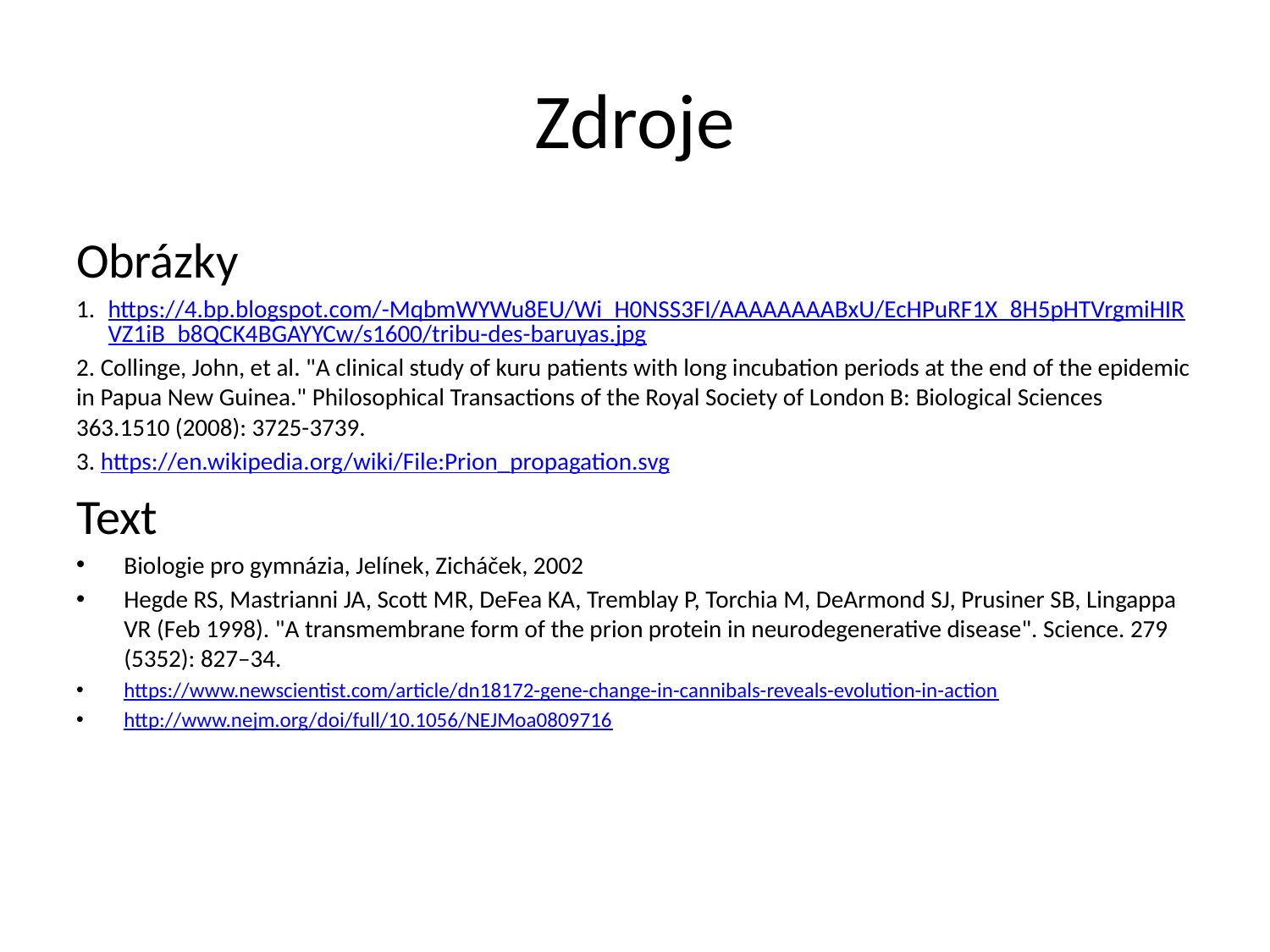

# Zdroje
Obrázky
https://4.bp.blogspot.com/-MqbmWYWu8EU/Wi_H0NSS3FI/AAAAAAAABxU/EcHPuRF1X_8H5pHTVrgmiHIRVZ1iB_b8QCK4BGAYYCw/s1600/tribu-des-baruyas.jpg
2. Collinge, John, et al. "A clinical study of kuru patients with long incubation periods at the end of the epidemic in Papua New Guinea." Philosophical Transactions of the Royal Society of London B: Biological Sciences 363.1510 (2008): 3725-3739.
3. https://en.wikipedia.org/wiki/File:Prion_propagation.svg
Text
Biologie pro gymnázia, Jelínek, Zicháček, 2002
Hegde RS, Mastrianni JA, Scott MR, DeFea KA, Tremblay P, Torchia M, DeArmond SJ, Prusiner SB, Lingappa VR (Feb 1998). "A transmembrane form of the prion protein in neurodegenerative disease". Science. 279 (5352): 827–34.
https://www.newscientist.com/article/dn18172-gene-change-in-cannibals-reveals-evolution-in-action
http://www.nejm.org/doi/full/10.1056/NEJMoa0809716